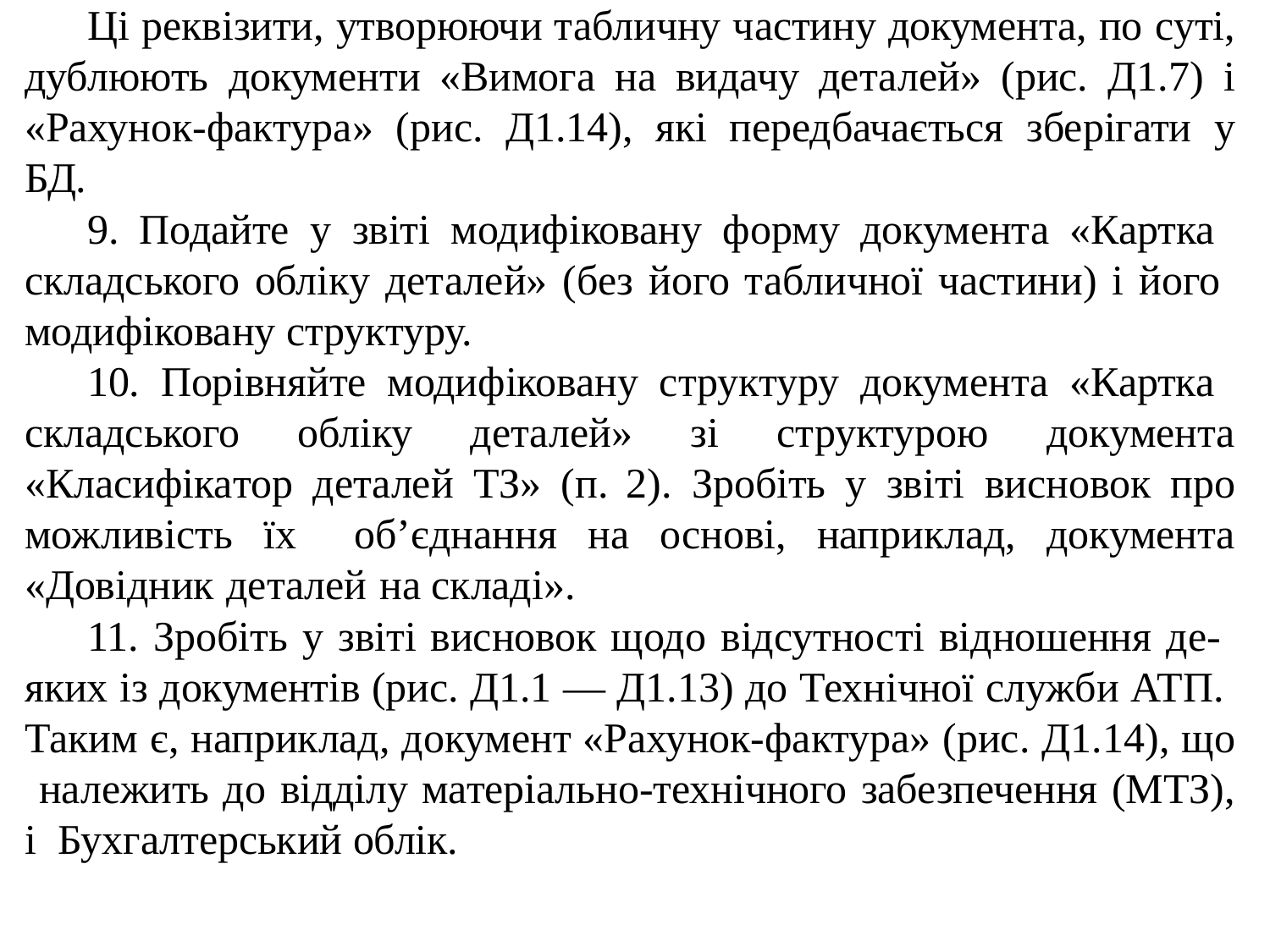

Ці реквізити, утворюючи табличну частину документа, по суті, дублюють документи «Вимога на видачу деталей» (рис. Д1.7) і «Рахунок-фактура» (рис. Д1.14), які передбачається зберігати у БД.
9. Подайте у звіті модифіковану форму документа «Картка  складського обліку деталей» (без його табличної частини) і його  модифіковану структуру.
10. Порівняйте модифіковану структуру документа «Картка  складського обліку деталей» зі структурою документа «Класифікатор деталей ТЗ» (п. 2). Зробіть у звіті висновок про можливість їх  об’єднання на основі, наприклад, документа «Довідник деталей на складі».
11. Зробіть у звіті висновок щодо відсутності відношення де-  яких із документів (рис. Д1.1 — Д1.13) до Технічної служби АТП.  Таким є, наприклад, документ «Рахунок-фактура» (рис. Д1.14), що  належить до відділу матеріально-технічного забезпечення (МТЗ), і  Бухгалтерський облік.